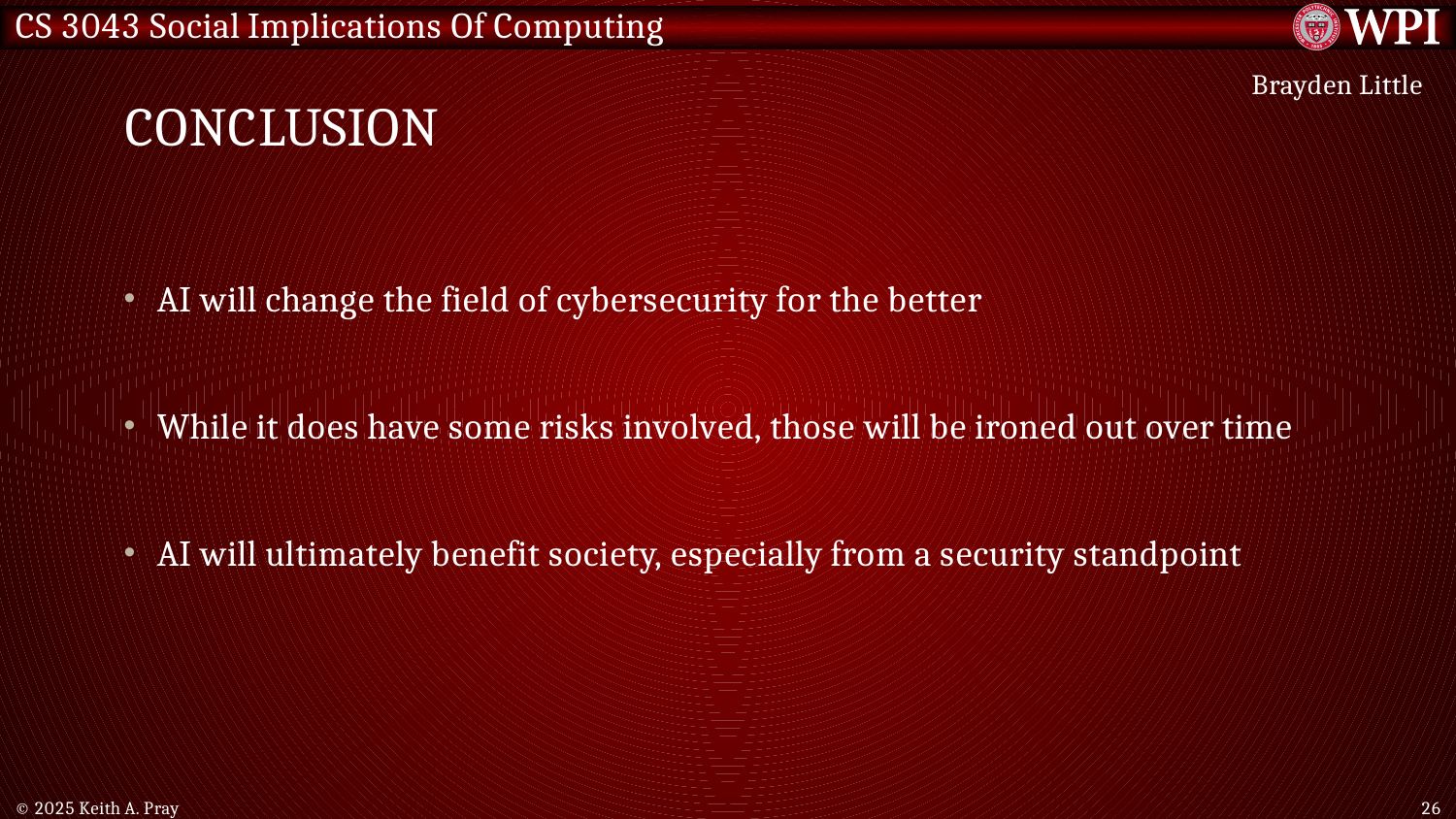

# Conclusion
Brayden Little

AI will change the field of cybersecurity for the better

While it does have some risks involved, those will be ironed out over time

AI will ultimately benefit society, especially from a security standpoint

© 2025 Keith A. Pray
26